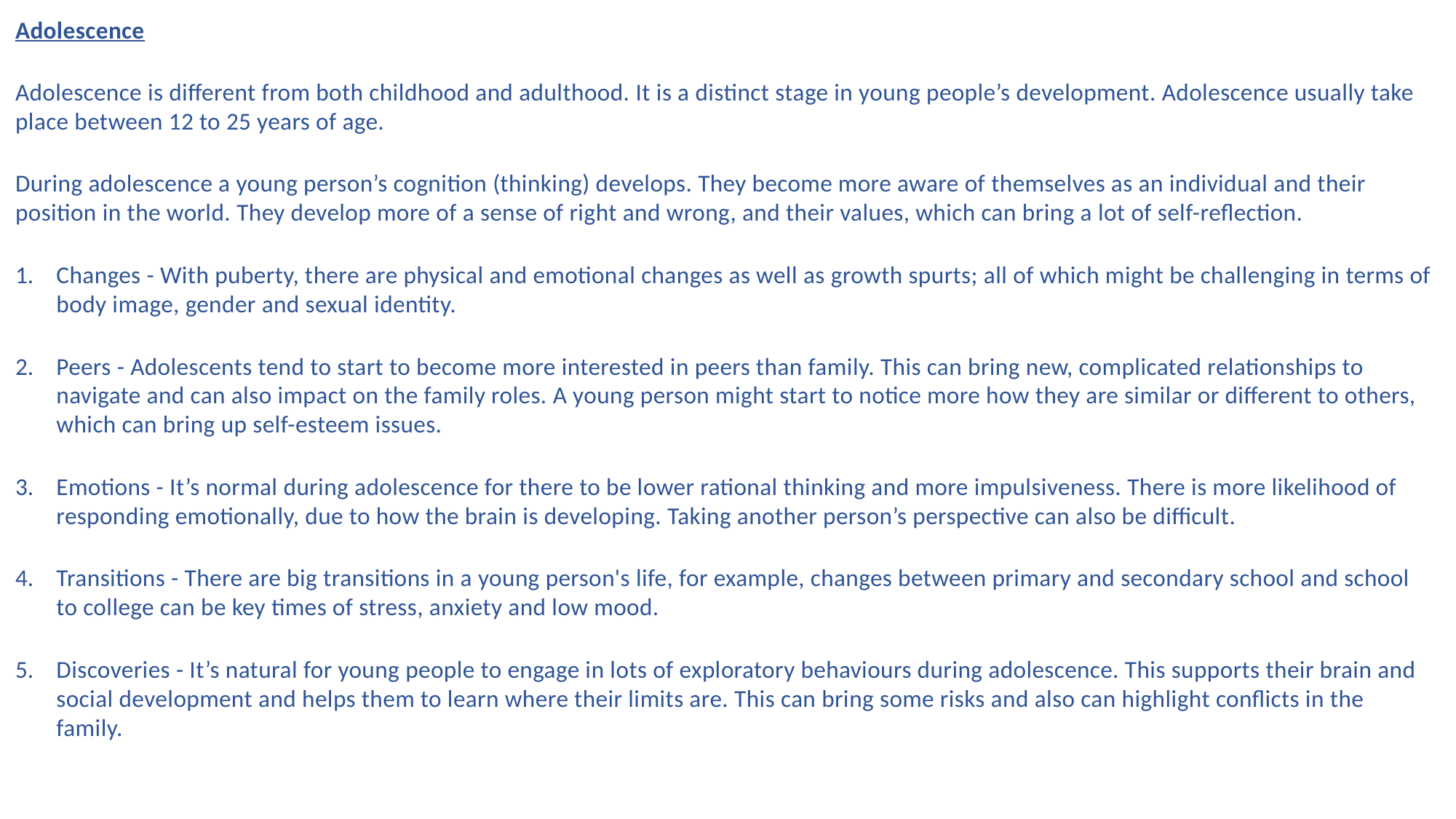

Adolescence

Adolescence is different from both childhood and adulthood. It is a distinct stage in young people’s development. Adolescence usually take place between 12 to 25 years of age.

During adolescence a young person’s cognition (thinking) develops. They become more aware of themselves as an individual and their position in the world. They develop more of a sense of right and wrong, and their values, which can bring a lot of self-reflection.

Changes - With puberty, there are physical and emotional changes as well as growth spurts; all of which might be challenging in terms of body image, gender and sexual identity.

Peers - Adolescents tend to start to become more interested in peers than family. This can bring new, complicated relationships to navigate and can also impact on the family roles. A young person might start to notice more how they are similar or different to others, which can bring up self-esteem issues.

Emotions - It’s normal during adolescence for there to be lower rational thinking and more impulsiveness. There is more likelihood of responding emotionally, due to how the brain is developing. Taking another person’s perspective can also be difficult.

Transitions - There are big transitions in a young person's life, for example, changes between primary and secondary school and school to college can be key times of stress, anxiety and low mood.

Discoveries - It’s natural for young people to engage in lots of exploratory behaviours during adolescence. This supports their brain and social development and helps them to learn where their limits are. This can bring some risks and also can highlight conflicts in the family.